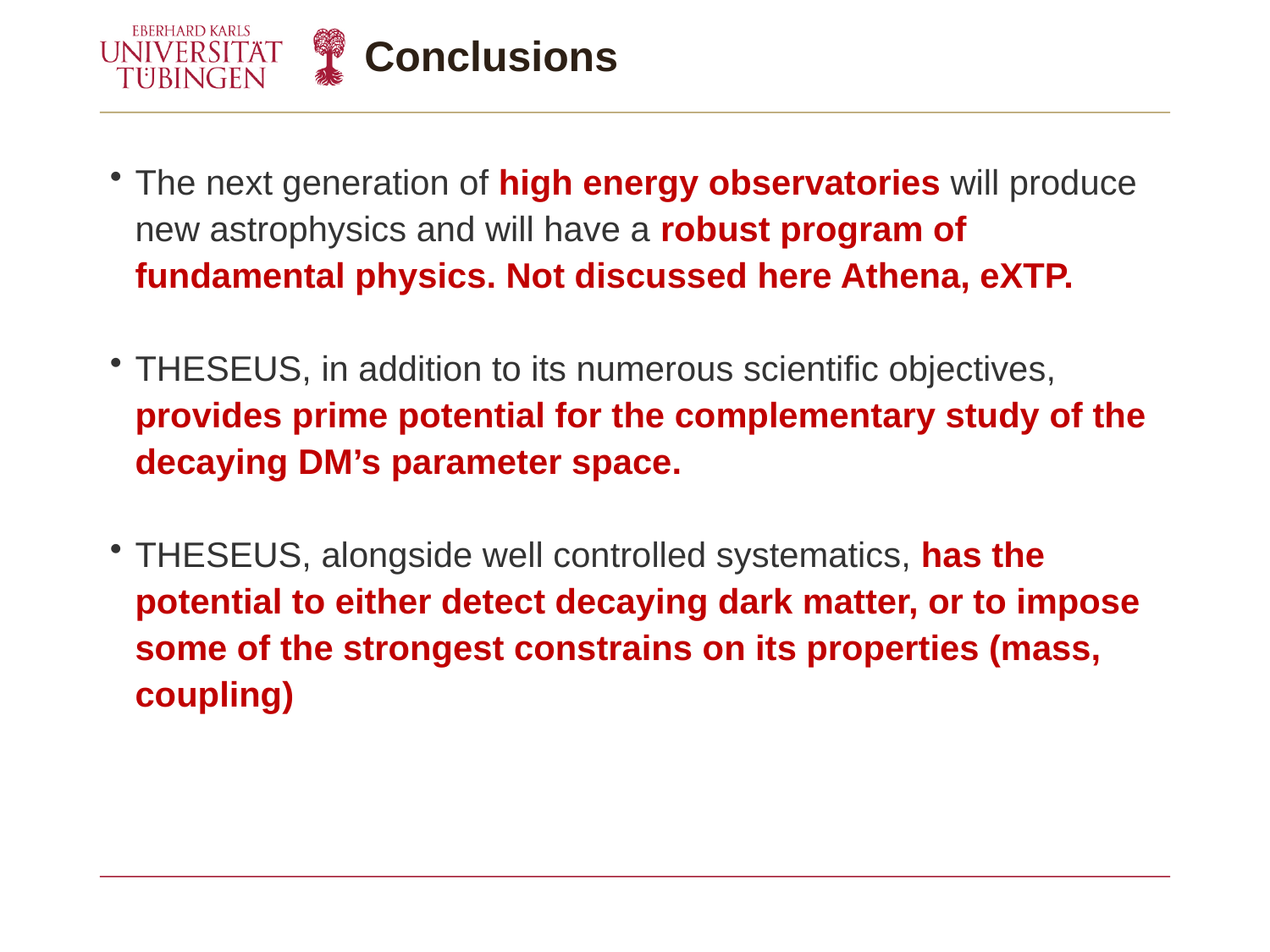

# Conclusions
The next generation of high energy observatories will produce new astrophysics and will have a robust program of fundamental physics. Not discussed here Athena, eXTP.

THESEUS, in addition to its numerous scientific objectives, provides prime potential for the complementary study of the decaying DM’s parameter space.

THESEUS, alongside well controlled systematics, has the potential to either detect decaying dark matter, or to impose some of the strongest constrains on its properties (mass, coupling)